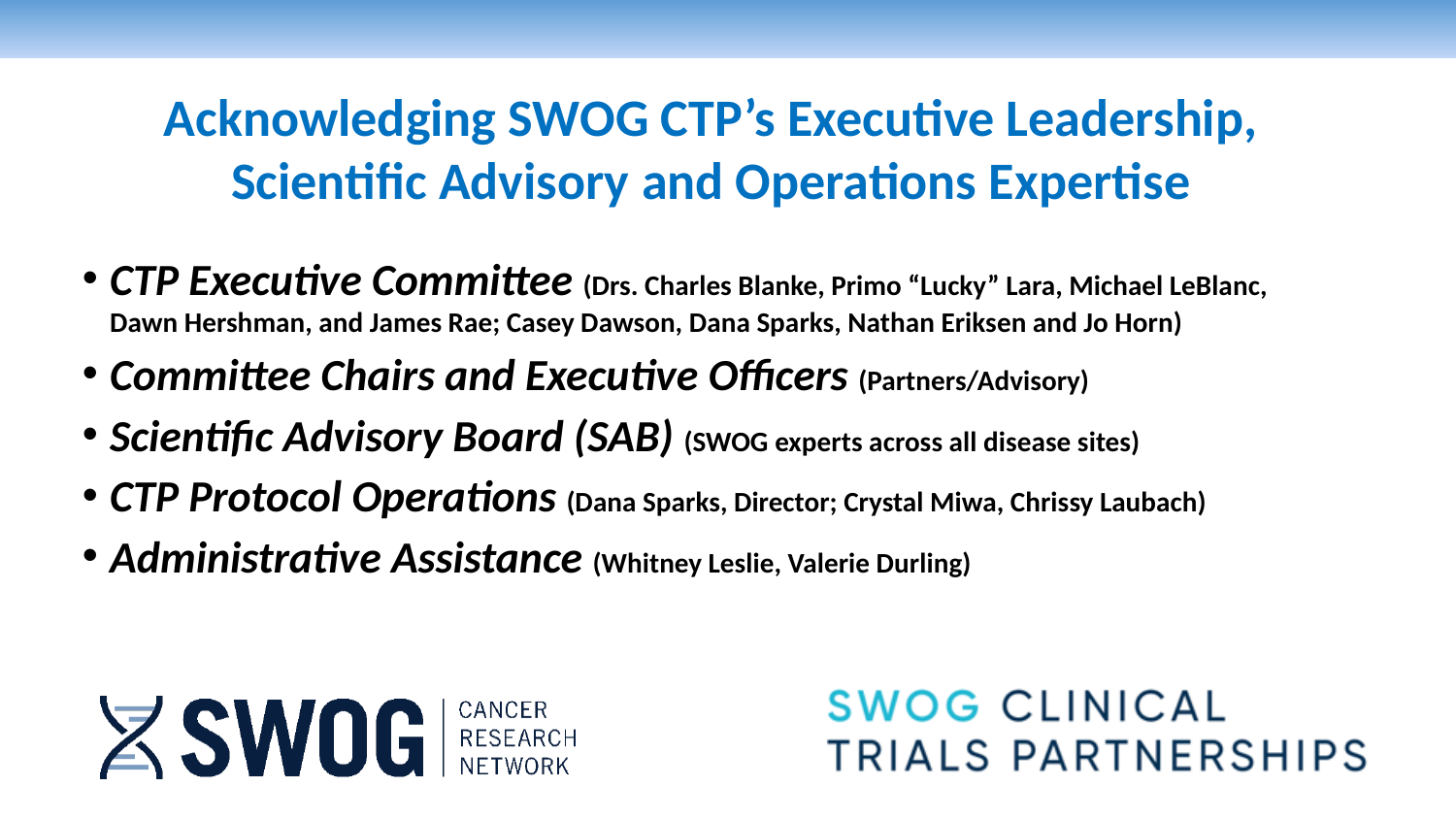

Acknowledging SWOG CTP’s Executive Leadership, Scientific Advisory and Operations Expertise

CTP Executive Committee (Drs. Charles Blanke, Primo “Lucky” Lara, Michael LeBlanc,                   Dawn Hershman, and James Rae; Casey Dawson, Dana Sparks, Nathan Eriksen and Jo Horn)
Committee Chairs and Executive Officers (Partners/Advisory)
Scientific Advisory Board (SAB) (SWOG experts across all disease sites)
CTP Protocol Operations (Dana Sparks, Director; Crystal Miwa, Chrissy Laubach)
Administrative Assistance (Whitney Leslie, Valerie Durling)